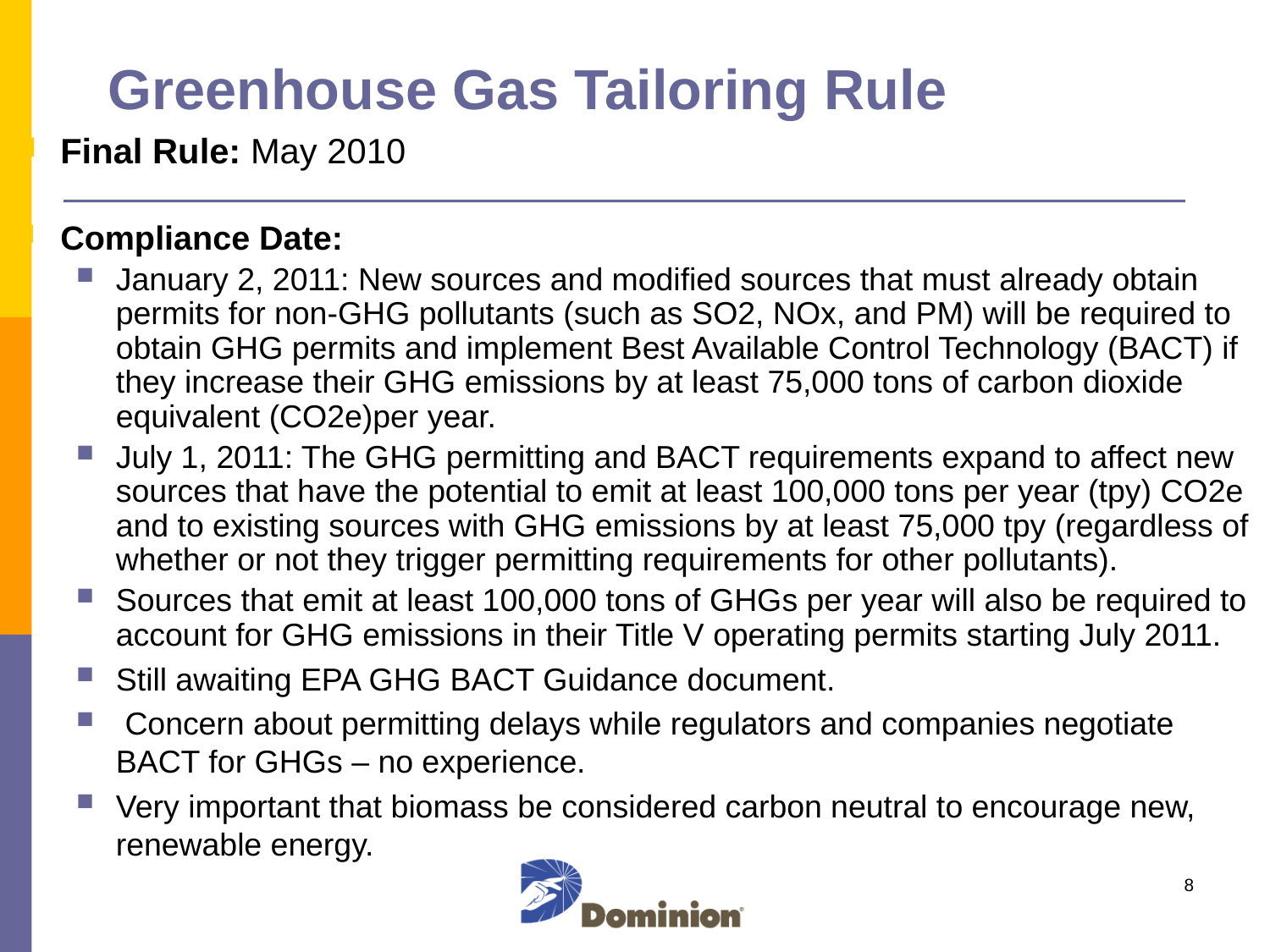

# Greenhouse Gas Tailoring Rule
Final Rule: May 2010

Compliance Date:
January 2, 2011: New sources and modified sources that must already obtain permits for non-GHG pollutants (such as SO2, NOx, and PM) will be required to obtain GHG permits and implement Best Available Control Technology (BACT) if they increase their GHG emissions by at least 75,000 tons of carbon dioxide equivalent (CO2e)per year.
July 1, 2011: The GHG permitting and BACT requirements expand to affect new sources that have the potential to emit at least 100,000 tons per year (tpy) CO2e and to existing sources with GHG emissions by at least 75,000 tpy (regardless of whether or not they trigger permitting requirements for other pollutants).
Sources that emit at least 100,000 tons of GHGs per year will also be required to account for GHG emissions in their Title V operating permits starting July 2011.
Still awaiting EPA GHG BACT Guidance document.
 Concern about permitting delays while regulators and companies negotiate BACT for GHGs – no experience.
Very important that biomass be considered carbon neutral to encourage new, renewable energy.

8